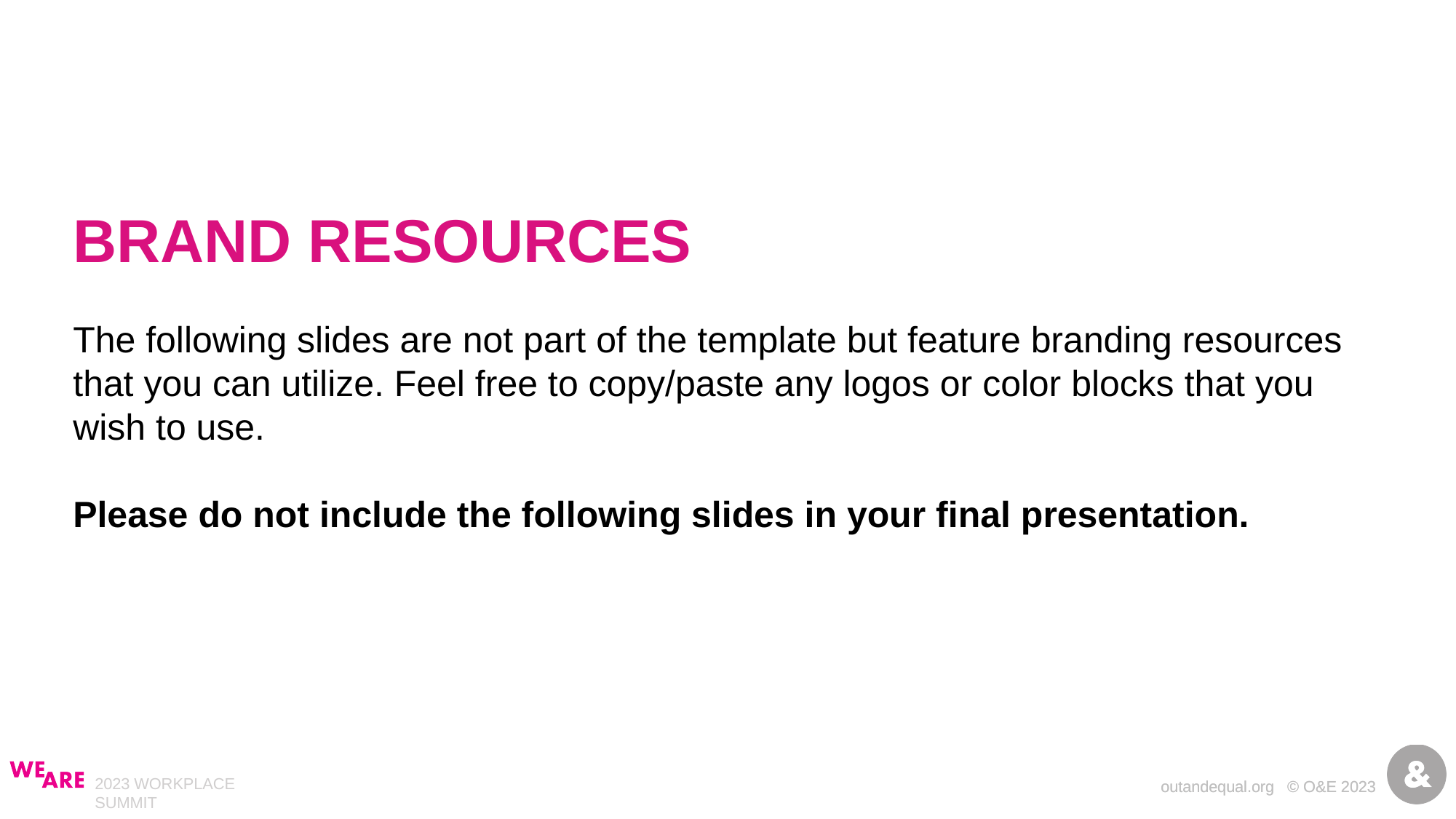

BRAND RESOURCES
The following slides are not part of the template but feature branding resources that you can utilize. Feel free to copy/paste any logos or color blocks that you wish to use.

Please do not include the following slides in your final presentation.